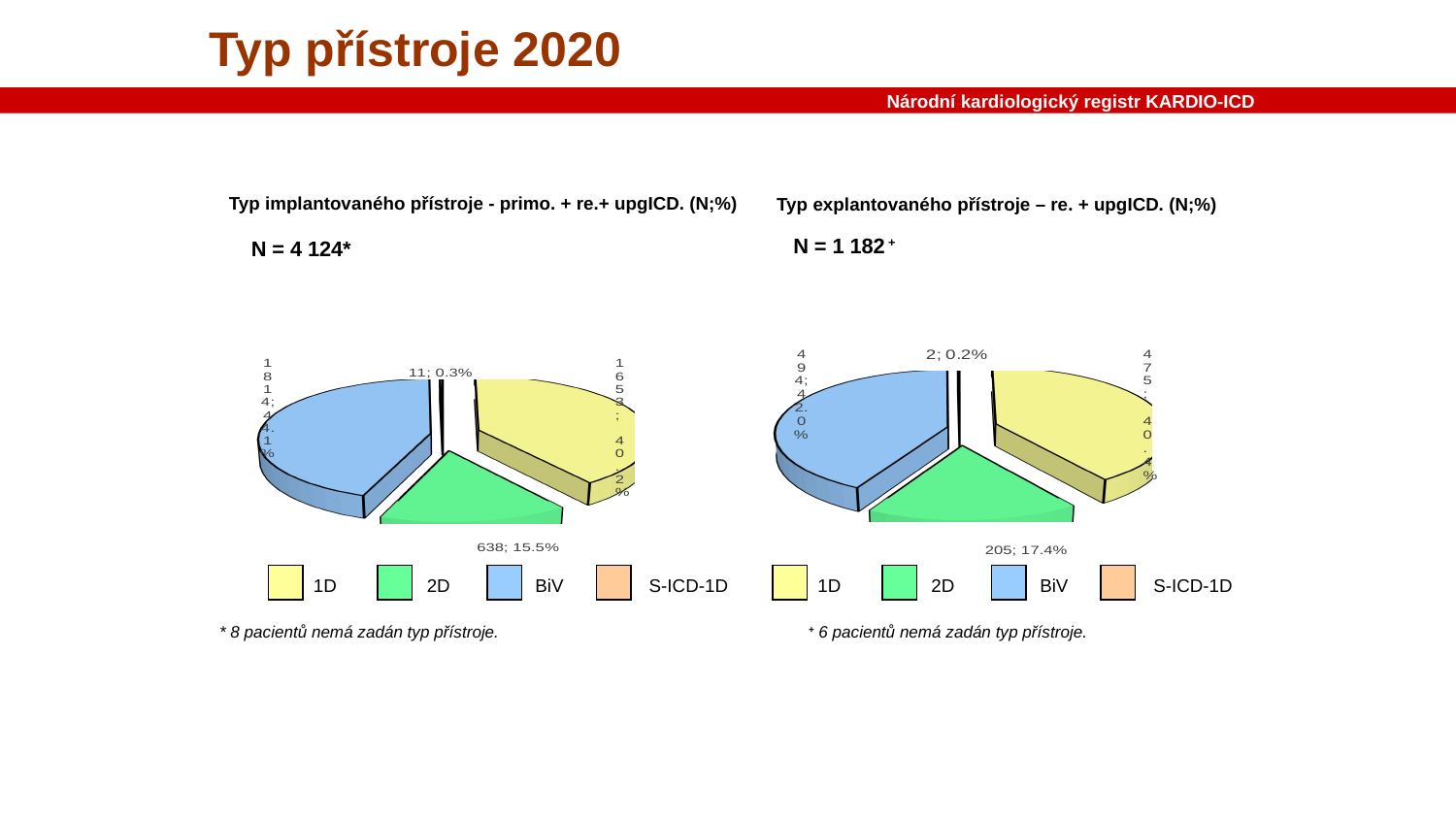

Typ přístroje 2020
Národní kardiologický registr KARDIO-ICD
Typ implantovaného přístroje - primo. + re.+ upgICD. (N;%)
Typ explantovaného přístroje – re. + upgICD. (N;%)
N = 1 182 +
N = 4 124*

[unsupported chart]

[unsupported chart]

1D
2D
BiV
S-ICD-1D
1D
2D
BiV
S-ICD-1D
* 8 pacientů nemá zadán typ přístroje.
+ 6 pacientů nemá zadán typ přístroje.